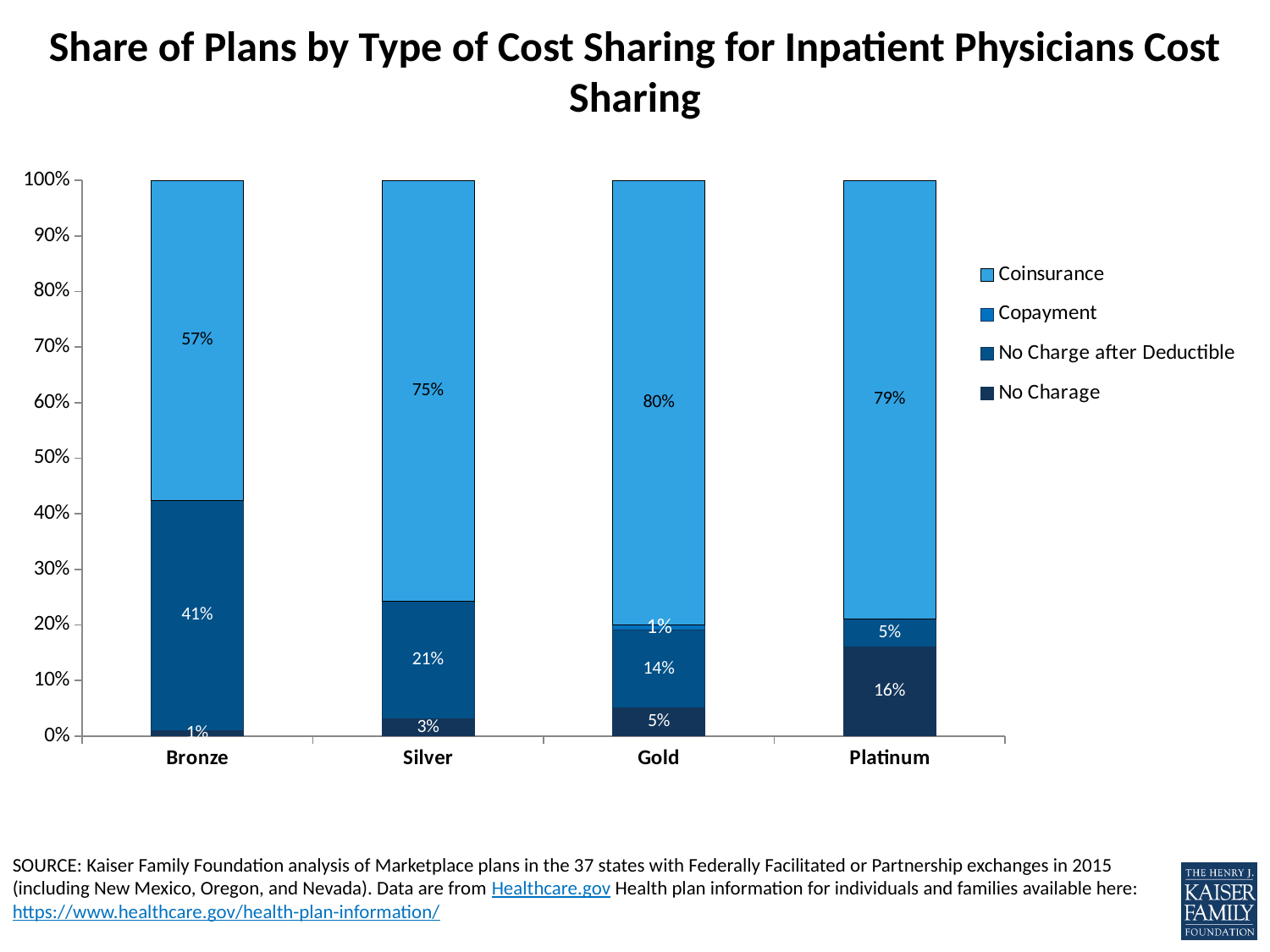

# Share of Plans by Type of Cost Sharing for Inpatient Physicians Cost Sharing

### Chart

| Category | No Charage | No Charge after Deductible | Copayment | Coinsurance |
|---|---|---|---|---|
| Bronze | 0.01 | 0.41 | 0.0 | 0.57 |
| Silver | 0.03 | 0.21 | 0.0 | 0.75 |
| Gold | 0.05 | 0.14 | 0.01 | 0.8 |
| Platinum | 0.16 | 0.05 | 0.0 | 0.79 |